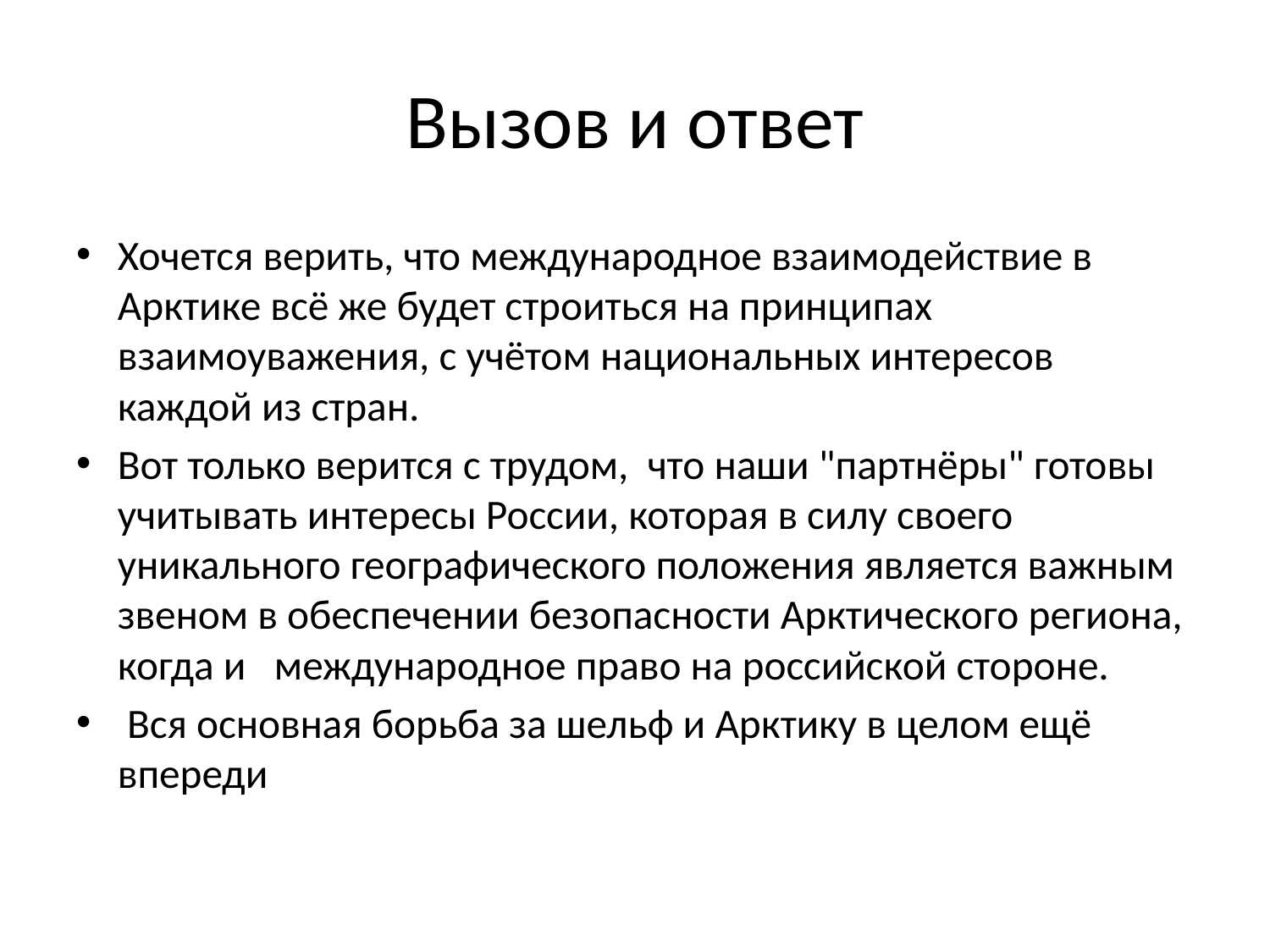

# Вызов и ответ
Хочется верить, что международное взаимодействие в Арктике всё же будет строиться на принципах взаимоуважения, с учётом национальных интересов каждой из стран.
Вот только верится с трудом,  что наши "партнёры" готовы учитывать интересы России, которая в силу своего уникального географического положения является важным звеном в обеспечении безопасности Арктического региона, когда и   международное право на российской стороне.
 Вся основная борьба за шельф и Арктику в целом ещё впереди